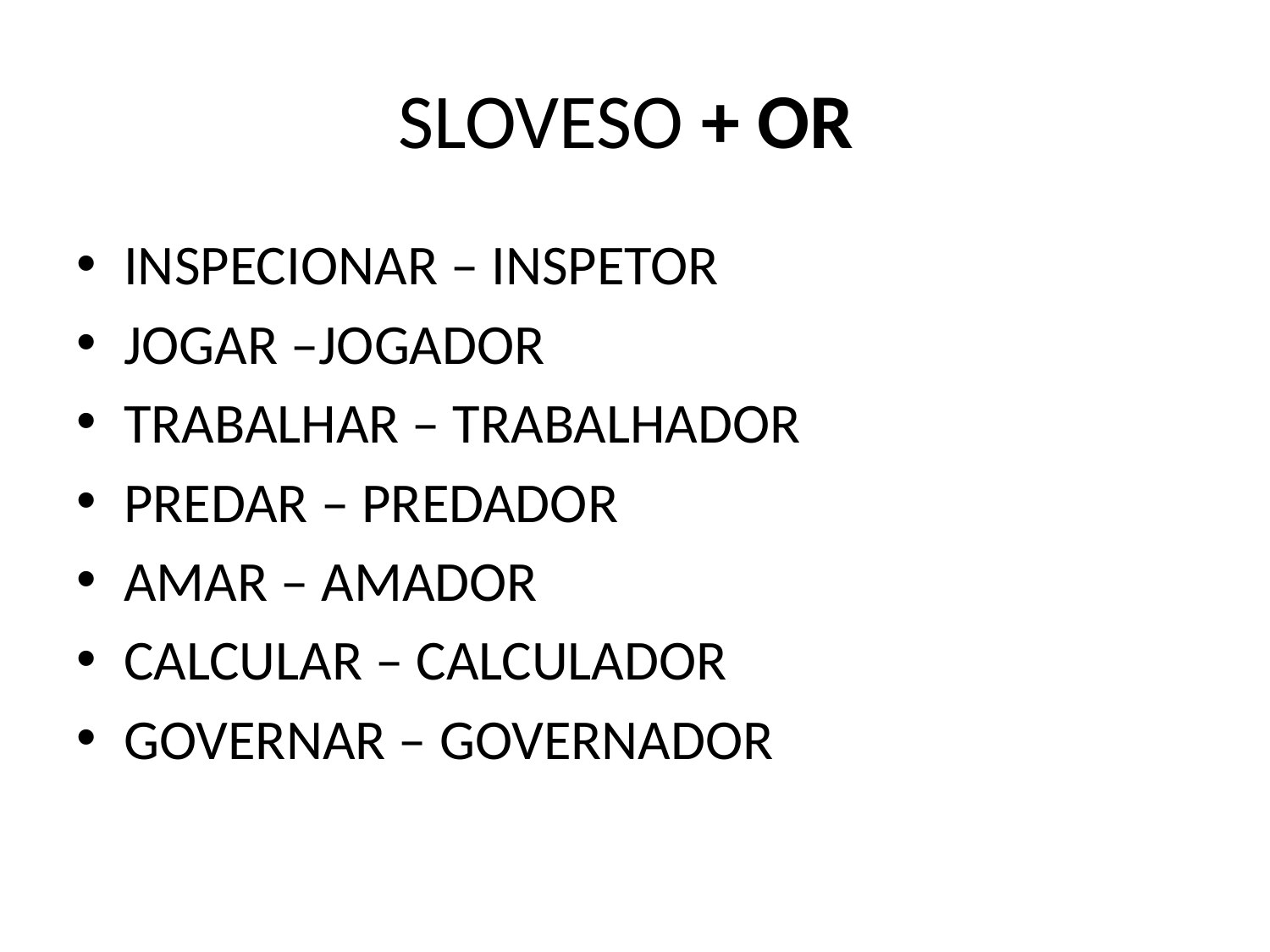

# SLOVESO + OR
INSPECIONAR – INSPETOR
JOGAR –JOGADOR
TRABALHAR – TRABALHADOR
PREDAR – PREDADOR
AMAR – AMADOR
CALCULAR – CALCULADOR
GOVERNAR – GOVERNADOR